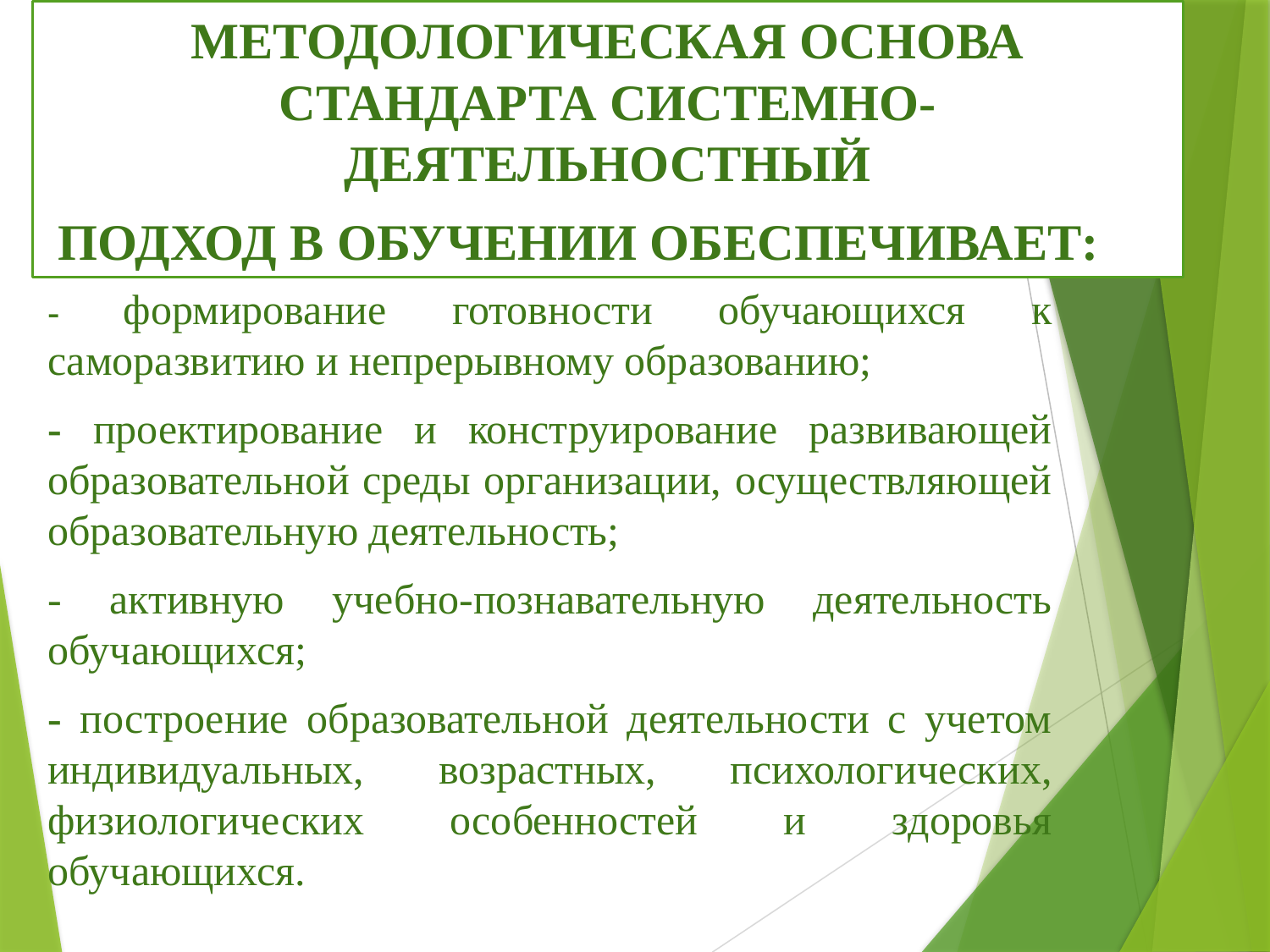

МЕТОДОЛОГИЧЕСКАЯ ОСНОВА СТАНДАРТА СИСТЕМНО-ДЕЯТЕЛЬНОСТНЫЙ
 ПОДХОД В ОБУЧЕНИИ ОБЕСПЕЧИВАЕТ:
- формирование готовности обучающихся к саморазвитию и непрерывному образованию;
- проектирование и конструирование развивающей образовательной среды организации, осуществляющей образовательную деятельность;
- активную учебно-познавательную деятельность обучающихся;
- построение образовательной деятельности с учетом индивидуальных, возрастных, психологических, физиологических особенностей и здоровья обучающихся.